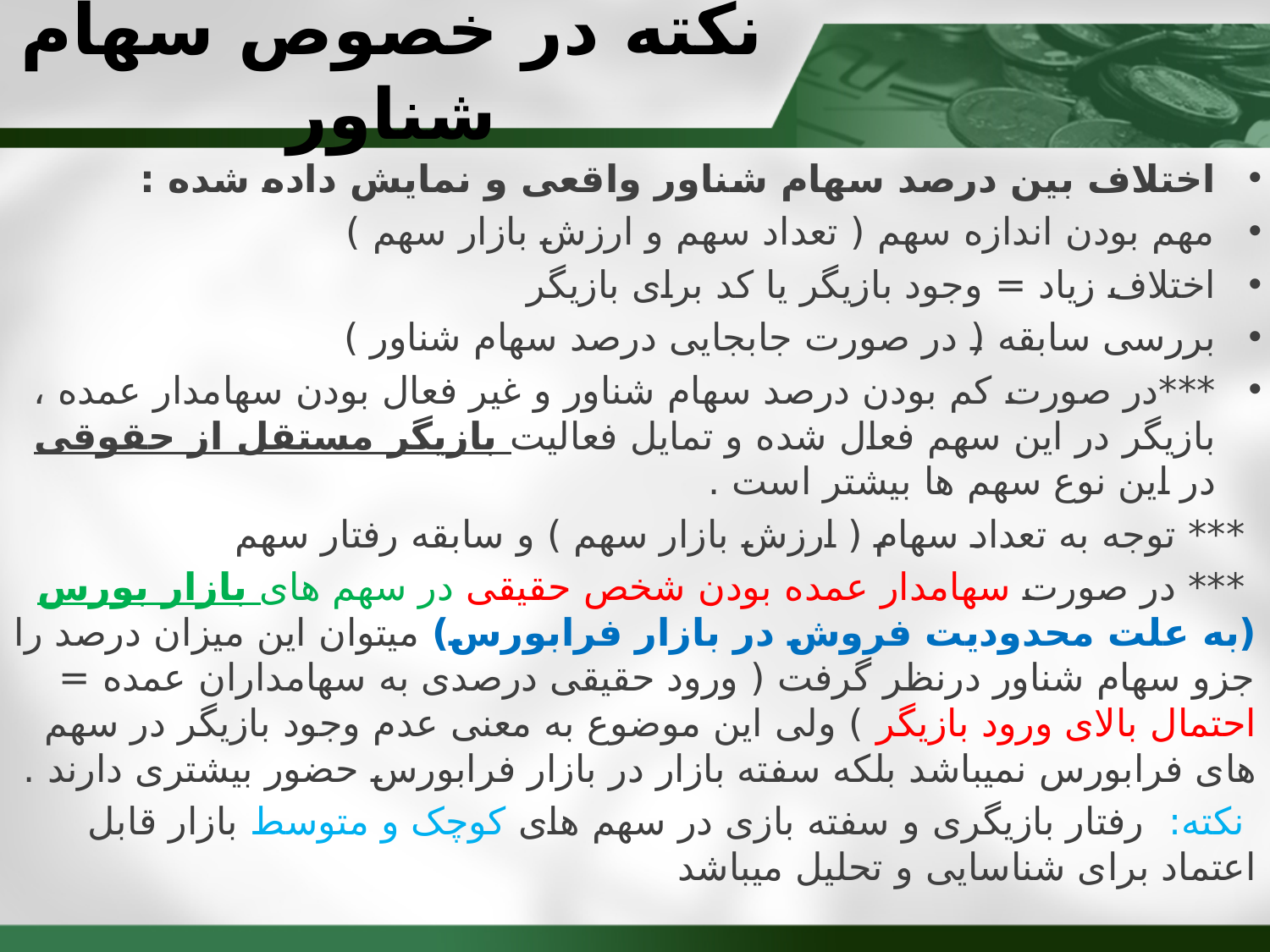

# نکته در خصوص سهام شناور
اختلاف بین درصد سهام شناور واقعی و نمایش داده شده :
مهم بودن اندازه سهم ( تعداد سهم و ارزش بازار سهم )
اختلاف زیاد = وجود بازیگر یا کد برای بازیگر
بررسی سابقه ( در صورت جابجایی درصد سهام شناور )
***در صورت کم بودن درصد سهام شناور و غیر فعال بودن سهامدار عمده ، بازیگر در این سهم فعال شده و تمایل فعالیت بازیگر مستقل از حقوقی در این نوع سهم ها بیشتر است .
 *** توجه به تعداد سهام ( ارزش بازار سهم ) و سابقه رفتار سهم
 *** در صورت سهامدار عمده بودن شخص حقیقی در سهم های بازار بورس (به علت محدودیت فروش در بازار فرابورس) میتوان این میزان درصد را جزو سهام شناور درنظر گرفت ( ورود حقیقی درصدی به سهامداران عمده = احتمال بالای ورود بازیگر ) ولی این موضوع به معنی عدم وجود بازیگر در سهم های فرابورس نمیباشد بلکه سفته بازار در بازار فرابورس حضور بیشتری دارند .
 نکته:  رفتار بازیگری و سفته بازی در سهم های کوچک و متوسط بازار قابل اعتماد برای شناسایی و تحلیل میباشد